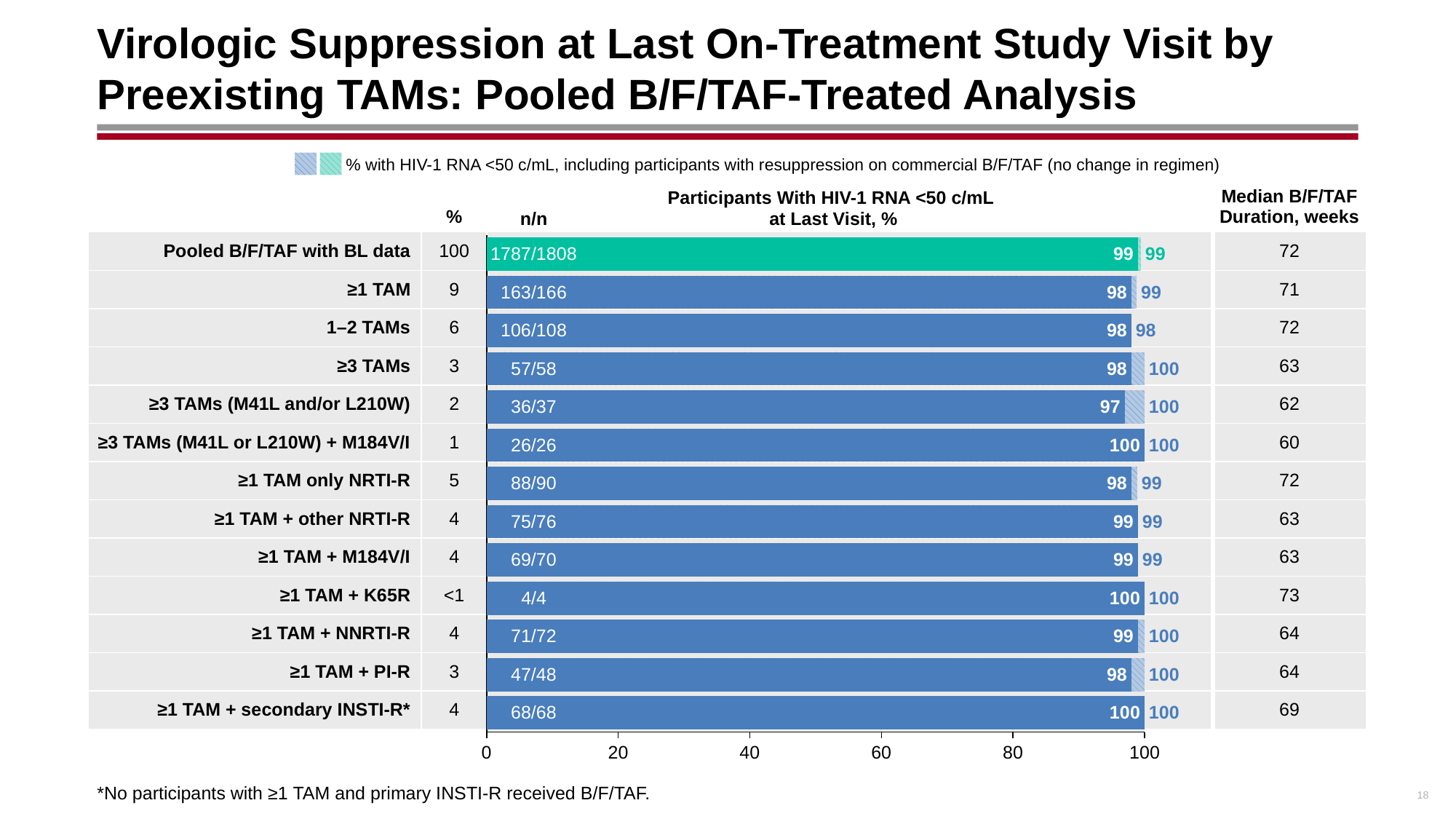

# Virologic Suppression at Last On-Treatment Study Visit by Preexisting TAMs: Pooled B/F/TAF-Treated Analysis
% with HIV-1 RNA <50 c/mL, including participants with resuppression on commercial B/F/TAF (no change in regimen)

|  | % |  | Median B/F/TAF Duration, weeks |
| --- | --- | --- | --- |
| Pooled B/F/TAF with BL data | 100 |  | 72 |
| ≥1 TAM | 9 |  | 71 |
| 1–2 TAMs | 6 |  | 72 |
| ≥3 TAMs | 3 |  | 63 |
| ≥3 TAMs (M41L and/or L210W) | 2 |  | 62 |
| ≥3 TAMs (M41L or L210W) + M184V/I | 1 |  | 60 |
| ≥1 TAM only NRTI-R | 5 |  | 72 |
| ≥1 TAM + other NRTI-R | 4 |  | 63 |
| ≥1 TAM + M184V/I | 4 |  | 63 |
| ≥1 TAM + K65R | <1 |  | 73 |
| ≥1 TAM + NNRTI-R | 4 |  | 64 |
| ≥1 TAM + PI-R | 3 |  | 64 |
| ≥1 TAM + secondary INSTI-R\* | 4 |  | 69 |
| n/n |
| --- |
| 1787/1808 |
| 163/166 |
| 106/108 |
| 57/58 |
| 36/37 |
| 26/26 |
| 88/90 |
| 75/76 |
| 69/70 |
| 4/4 |
| 71/72 |
| 47/48 |
| 68/68 |
Participants With HIV-1 RNA <50 c/mL
at Last Visit, %

### Chart

| Category | Column1 | Series 1 |
|---|---|---|
| All B/F/TAF | 99.44690265486726 | 99.0 |
| Any TAM | 98.79518072289157 | 98.0 |
| 1-2 TAMs | 98.0 | 98.0 |
| >=3 TAMs | 100.0 | 98.0 |
| ≥3 TAMs w M41L or L210W | 100.0 | 97.0 |
| ≥3 TAMs (M41L or L210W) + M184V/I | 100.0 | 100.0 |
| 1 TAM only NRTI-R | 98.88888888888889 | 98.0 |
| 1 TAM + other NRTI-R | 99.0 | 99.0 |
| 1 TAM + M184V/I | 99.0 | 99.0 |
| 1 TAM + K65R | 100.0 | 100.0 |
| 1 TAM + NNRTI-R | 100.0 | 99.0 |
| 1 TAM + PI-R | 100.0 | 98.0 |
| 1 TAM + 2nd INSTI-R | 100.0 | 100.0 |
*No participants with ≥1 TAM and primary INSTI-R received B/F/TAF.
18